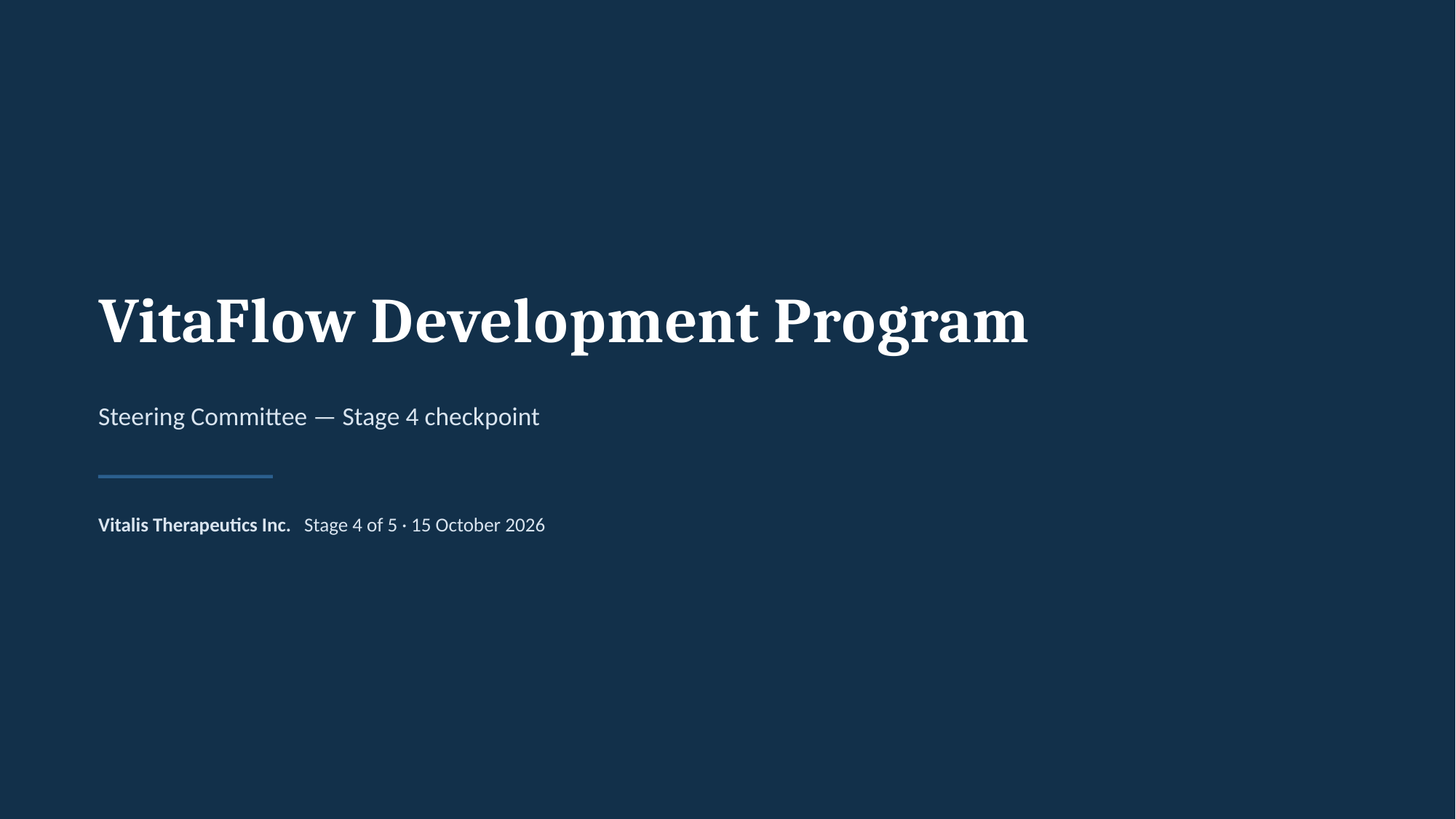

VitaFlow Development Program
Steering Committee — Stage 4 checkpoint

Vitalis Therapeutics Inc.   Stage 4 of 5 · 15 October 2026